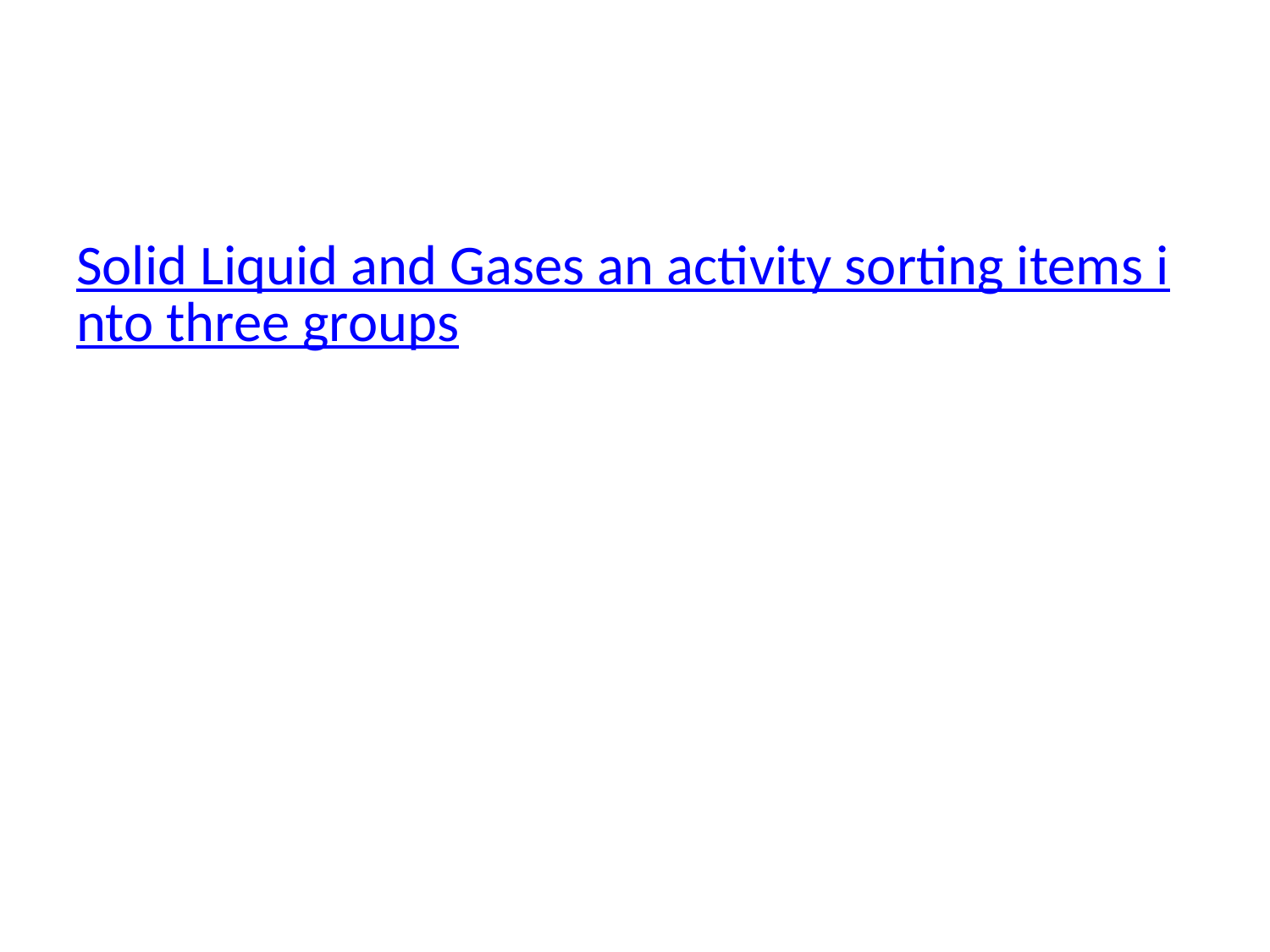

Solid Liquid and Gases an activity sorting items into three groups